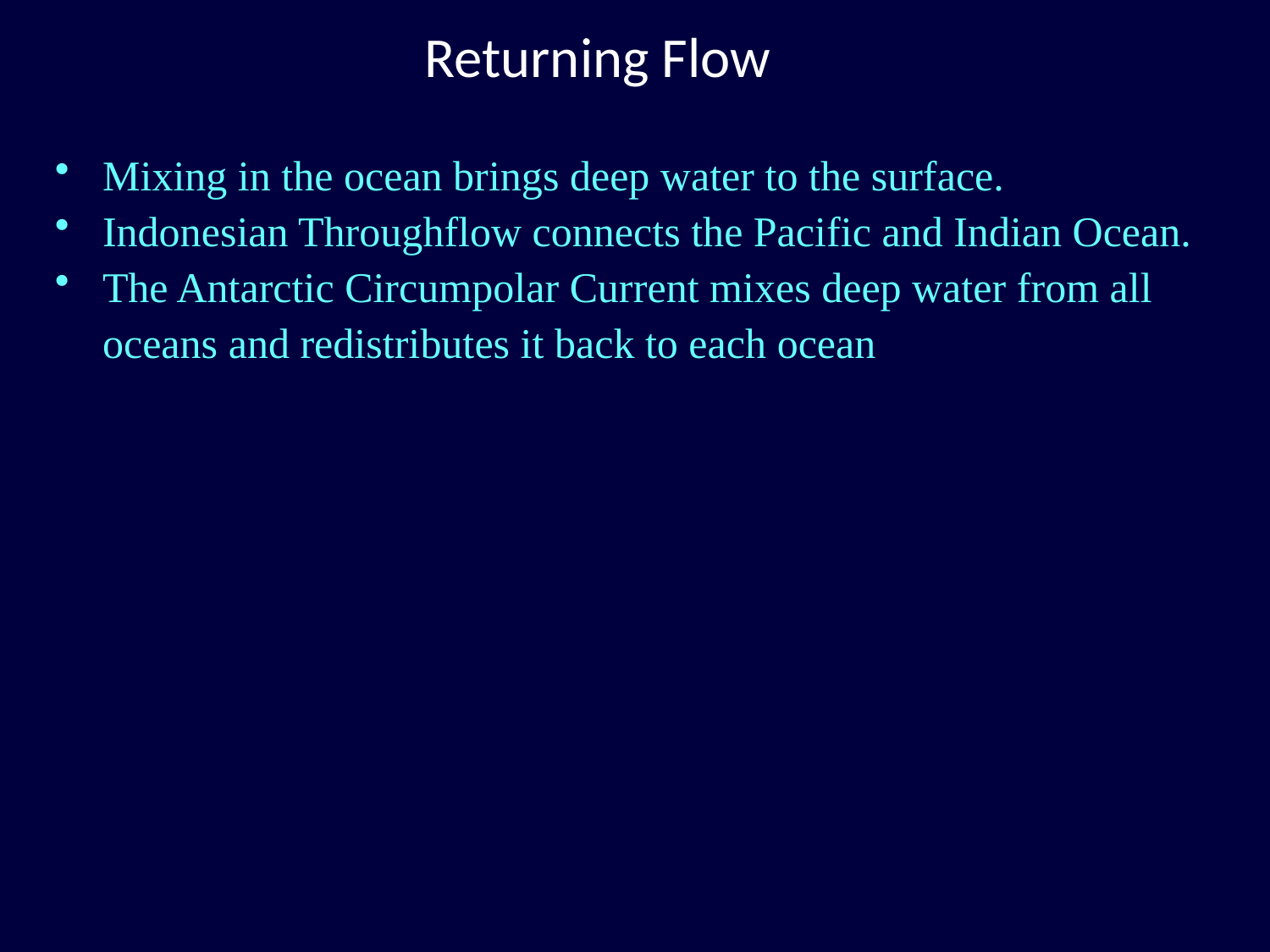

Returning Flow
Mixing in the ocean brings deep water to the surface.
Indonesian Throughflow connects the Pacific and Indian Ocean.
The Antarctic Circumpolar Current mixes deep water from all oceans and redistributes it back to each ocean